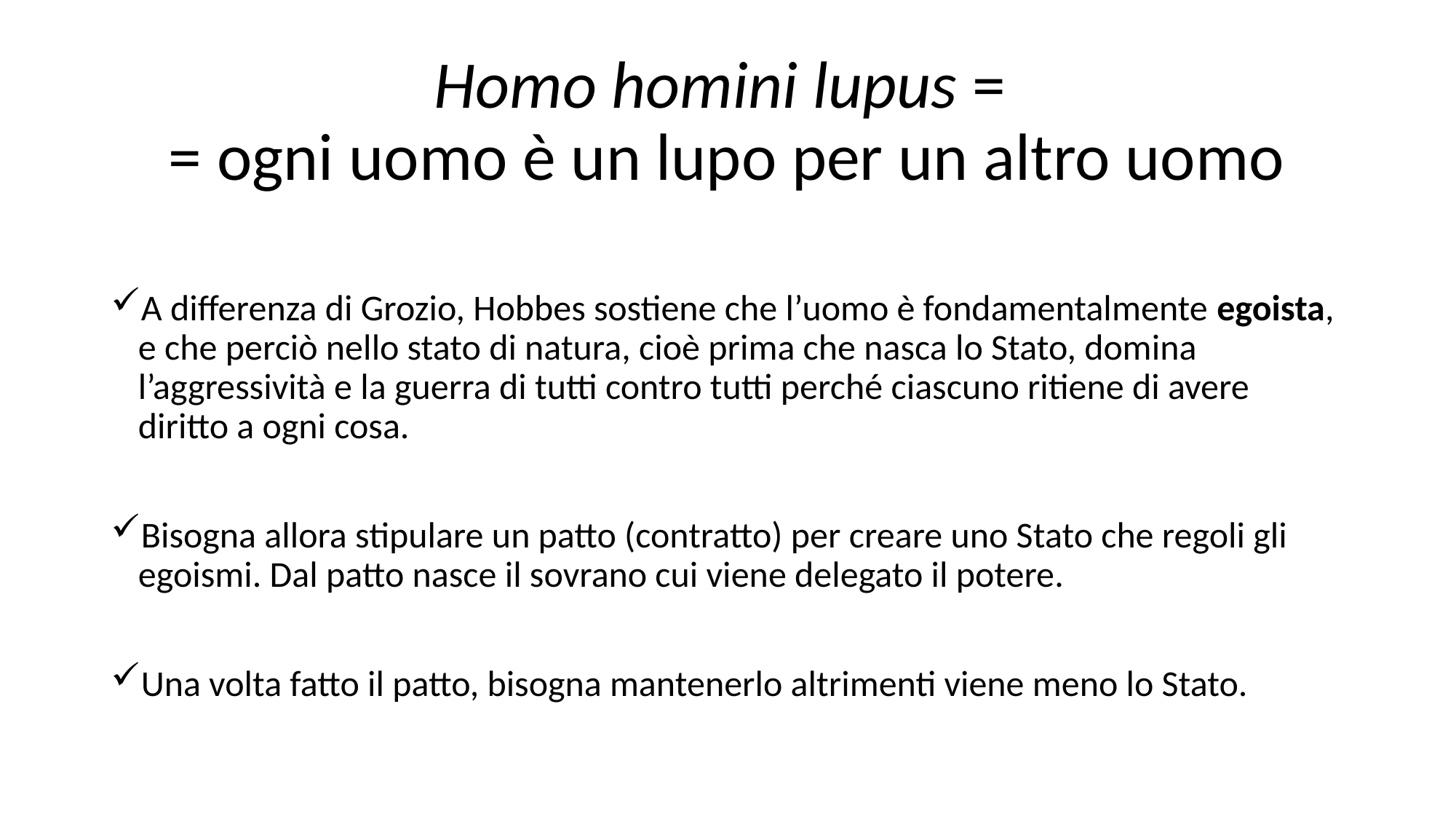

# Homo homini lupus = = ogni uomo è un lupo per un altro uomo

A differenza di Grozio, Hobbes sostiene che l’uomo è fondamentalmente egoista, e che perciò nello stato di natura, cioè prima che nasca lo Stato, domina l’aggressività e la guerra di tutti contro tutti perché ciascuno ritiene di avere diritto a ogni cosa.

Bisogna allora stipulare un patto (contratto) per creare uno Stato che regoli gli egoismi. Dal patto nasce il sovrano cui viene delegato il potere.

Una volta fatto il patto, bisogna mantenerlo altrimenti viene meno lo Stato.